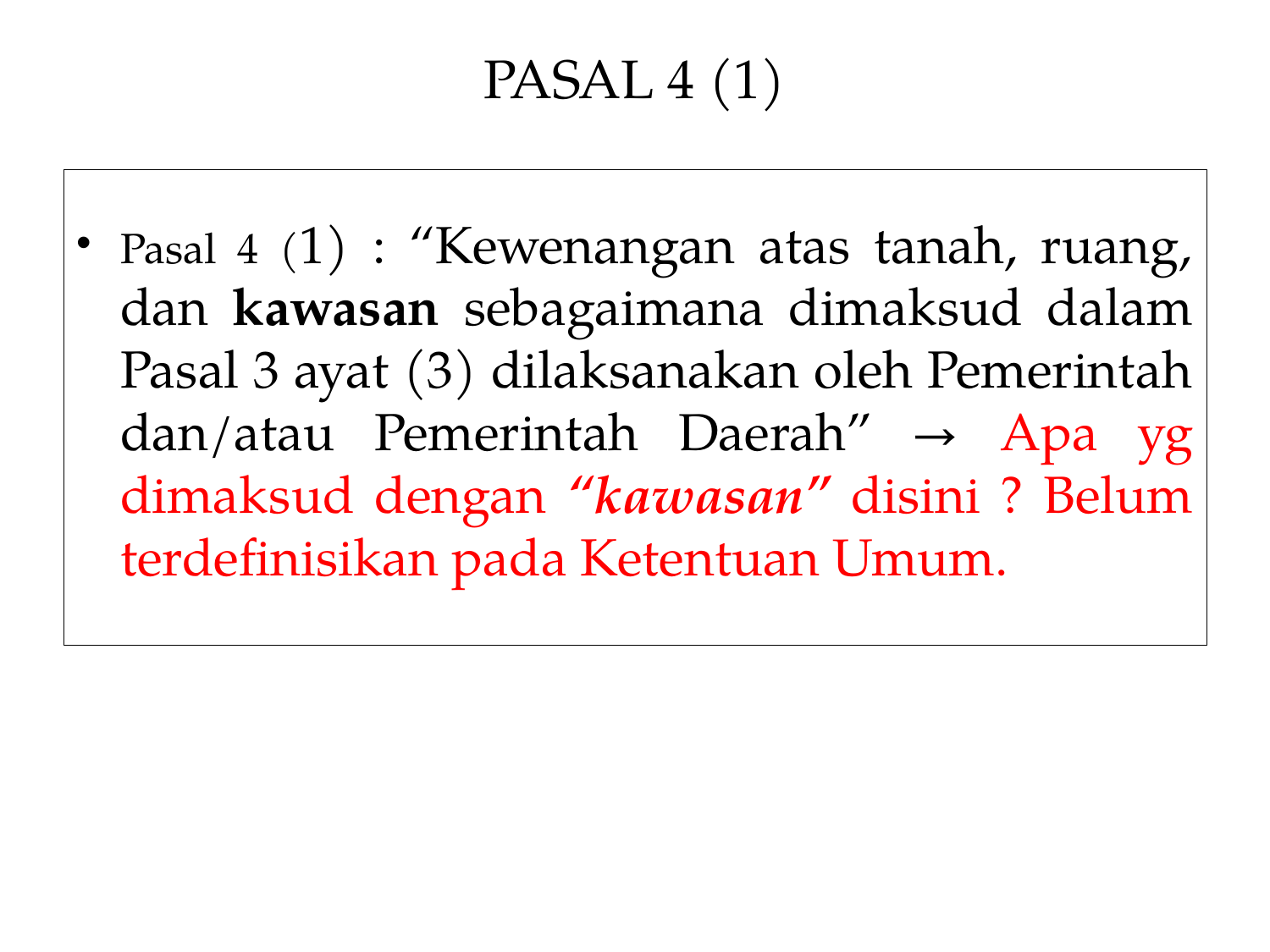

# PASAL 4 (1)

Pasal 4 (1) : “Kewenangan atas tanah, ruang, dan kawasan sebagaimana dimaksud dalam Pasal 3 ayat (3) dilaksanakan oleh Pemerintah dan/atau Pemerintah Daerah” → Apa yg dimaksud dengan “kawasan” disini ? Belum terdefinisikan pada Ketentuan Umum.